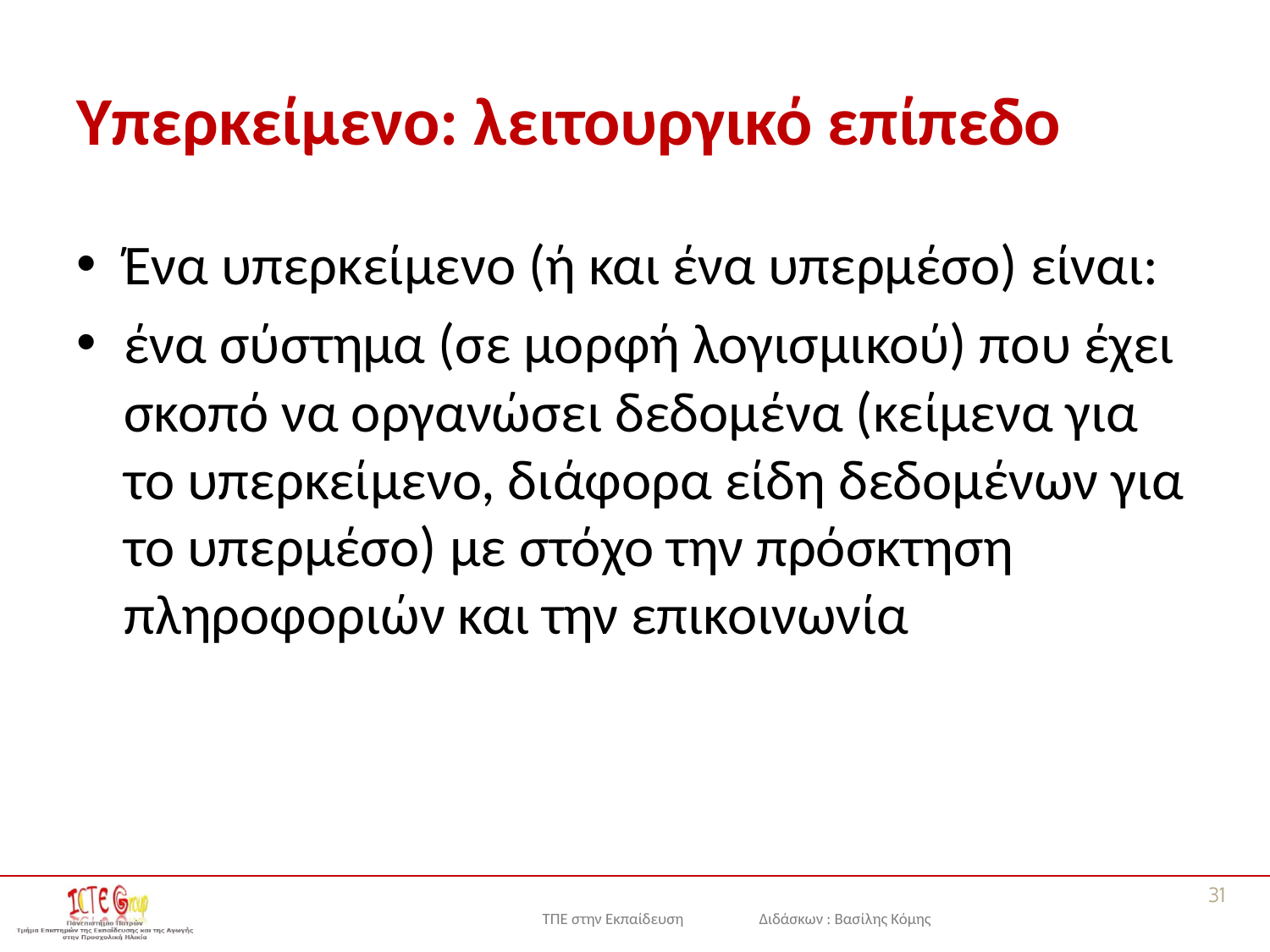

# Υπερκείμενο: λειτουργικό επίπεδο
Ένα υπερκείμενο (ή και ένα υπερμέσο) είναι:
ένα σύστημα (σε μορφή λογισμικού) που έχει σκοπό να οργανώσει δεδομένα (κείμενα για το υπερκείμενο, διάφορα είδη δεδομένων για το υπερμέσο) με στόχο την πρόσκτηση πληροφοριών και την επικοινωνία
31